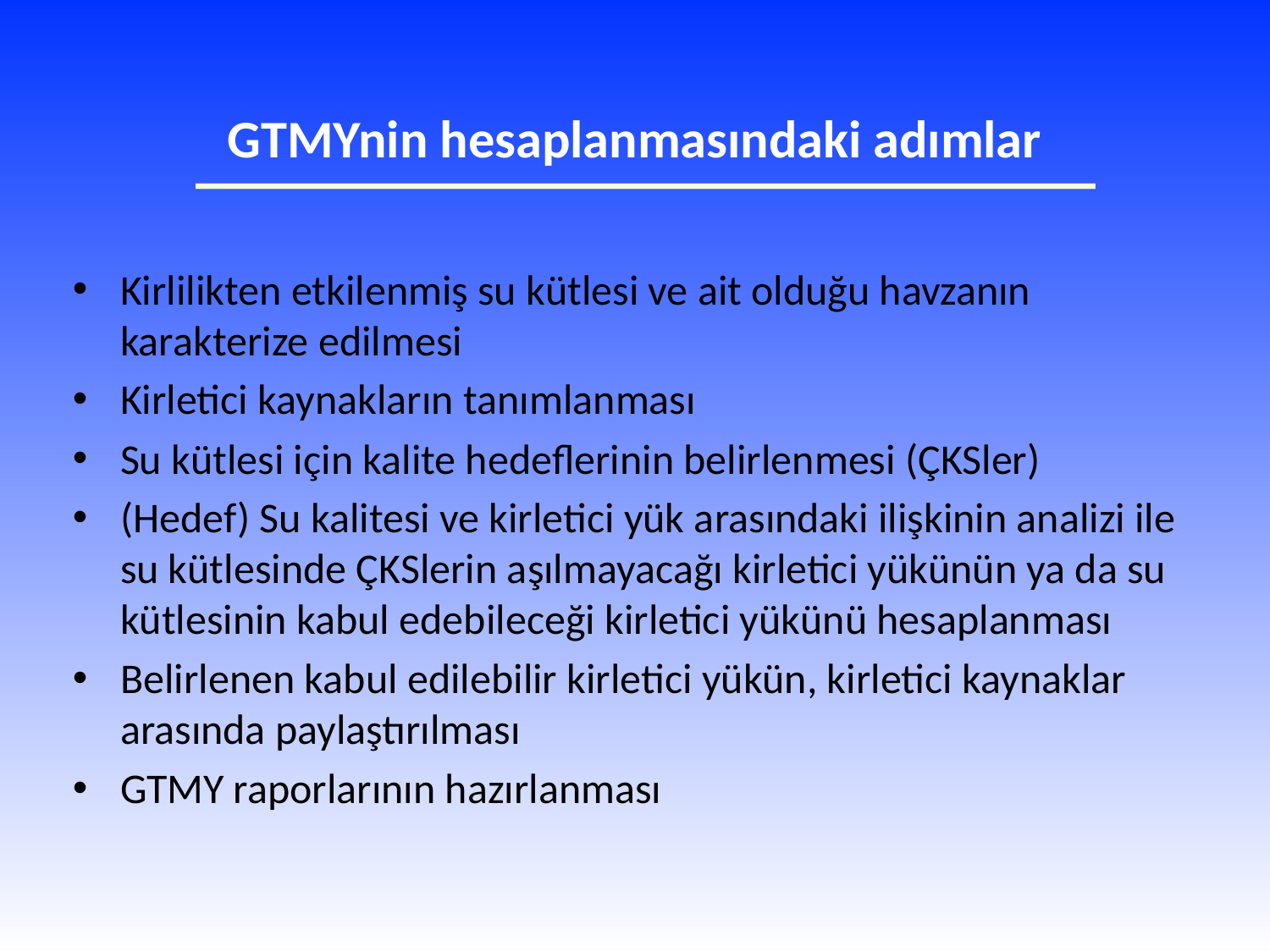

# GTMYnin hesaplanmasındaki adımlar
Kirlilikten etkilenmiş su kütlesi ve ait olduğu havzanın karakterize edilmesi
Kirletici kaynakların tanımlanması
Su kütlesi için kalite hedeflerinin belirlenmesi (ÇKSler)
(Hedef) Su kalitesi ve kirletici yük arasındaki ilişkinin analizi ile su kütlesinde ÇKSlerin aşılmayacağı kirletici yükünün ya da su kütlesinin kabul edebileceği kirletici yükünü hesaplanması
Belirlenen kabul edilebilir kirletici yükün, kirletici kaynaklar arasında paylaştırılması
GTMY raporlarının hazırlanması